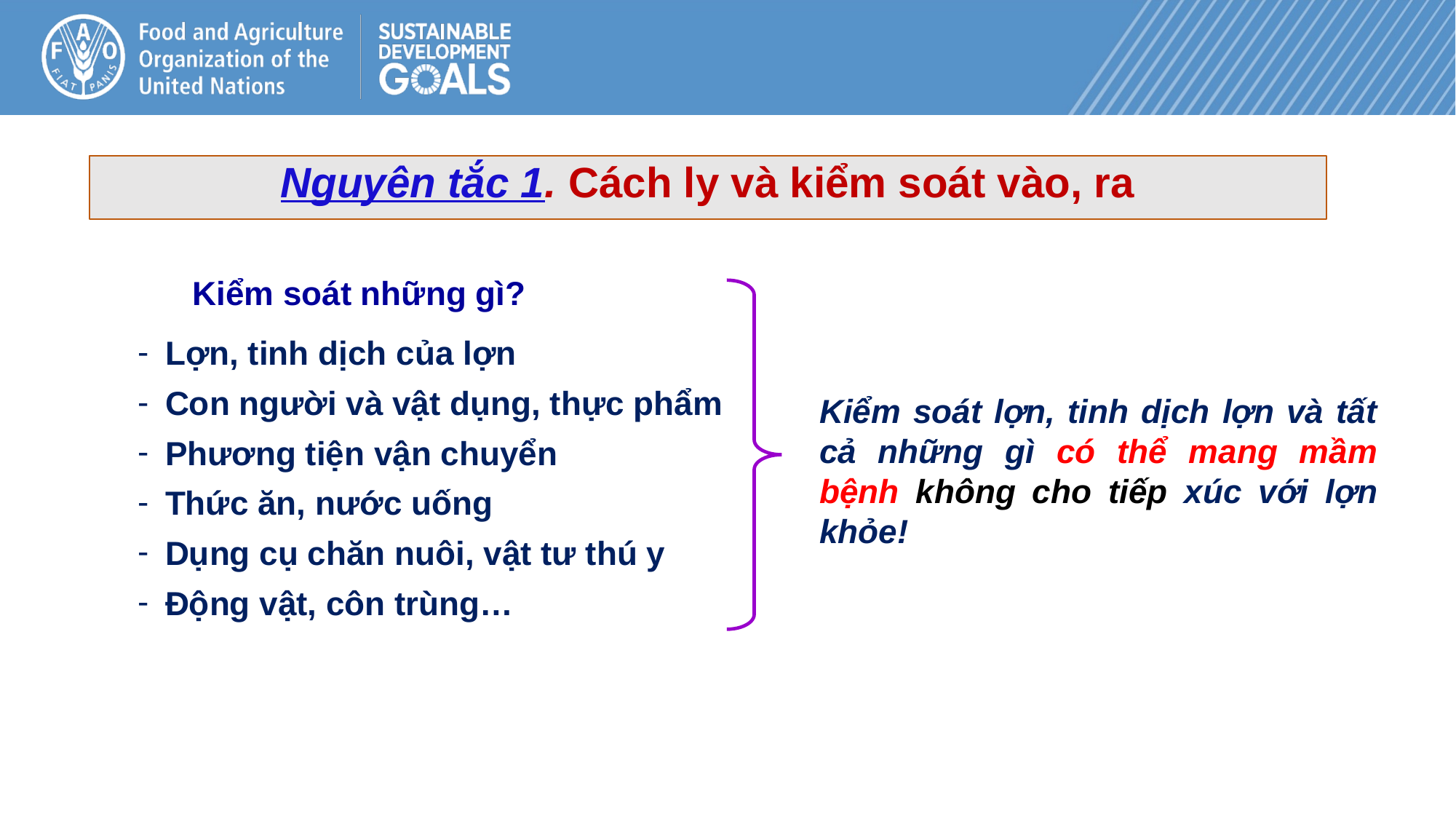

Nguyên tắc 1. Cách ly và kiểm soát vào, ra
      	Kiểm soát những gì?
Lợn, tinh dịch của lợn
Con người và vật dụng, thực phẩm
Phương tiện vận chuyển
Thức ăn, nước uống
Dụng cụ chăn nuôi, vật tư thú y
Động vật, côn trùng…

Kiểm soát lợn, tinh dịch lợn và tất cả những gì có thể mang mầm bệnh không cho tiếp xúc với lợn khỏe!